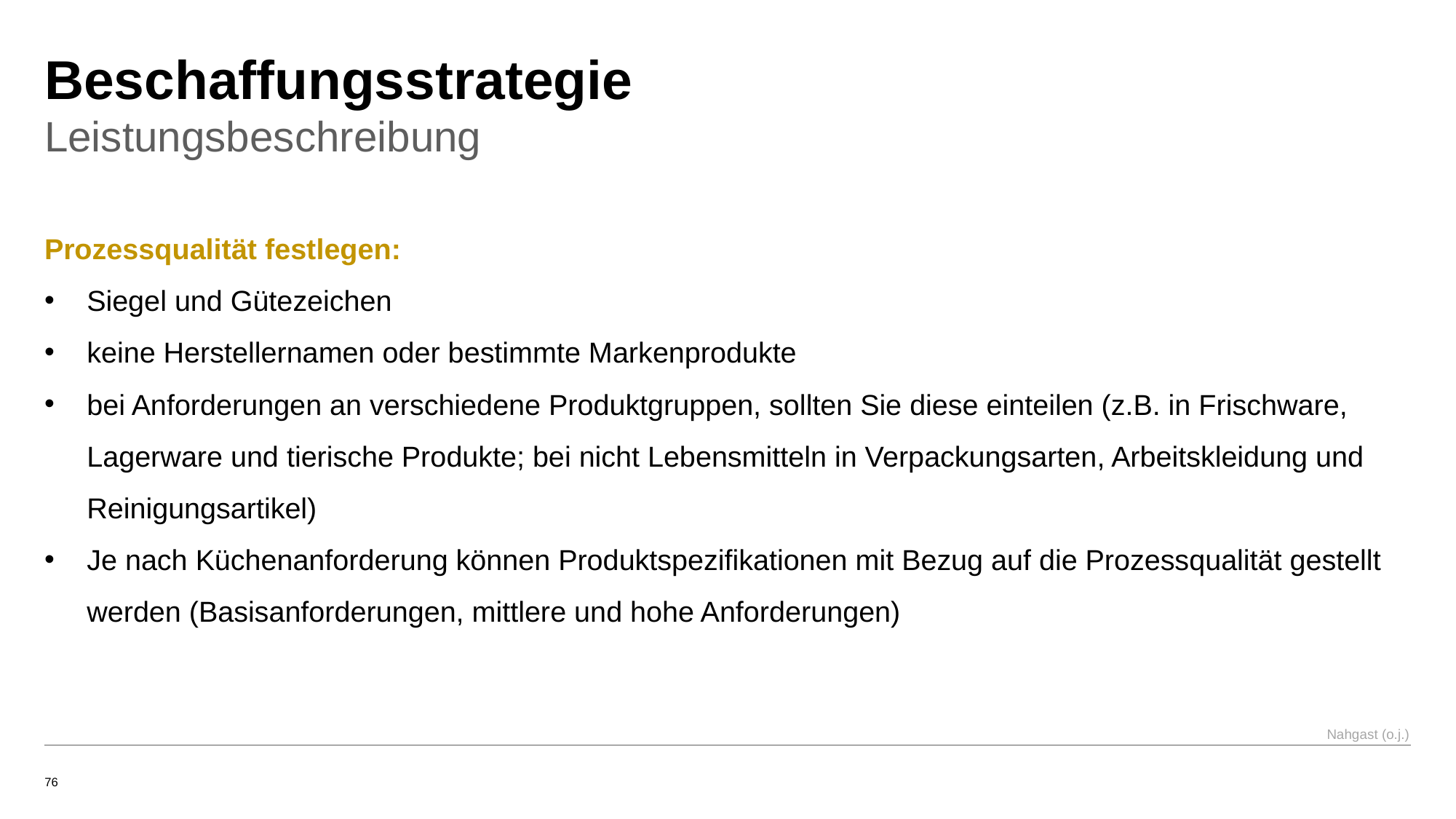

# Beschaffungsstrategie
Leistungsbeschreibung
Prozessqualität festlegen:
Siegel und Gütezeichen
keine Herstellernamen oder bestimmte Markenprodukte
bei Anforderungen an verschiedene Produktgruppen, sollten Sie diese einteilen (z.B. in Frischware, Lagerware und tierische Produkte; bei nicht Lebensmitteln in Verpackungsarten, Arbeitskleidung und Reinigungsartikel)
Je nach Küchenanforderung können Produktspezifikationen mit Bezug auf die Prozessqualität gestellt werden (Basisanforderungen, mittlere und hohe Anforderungen)
Nahgast (o.j.)